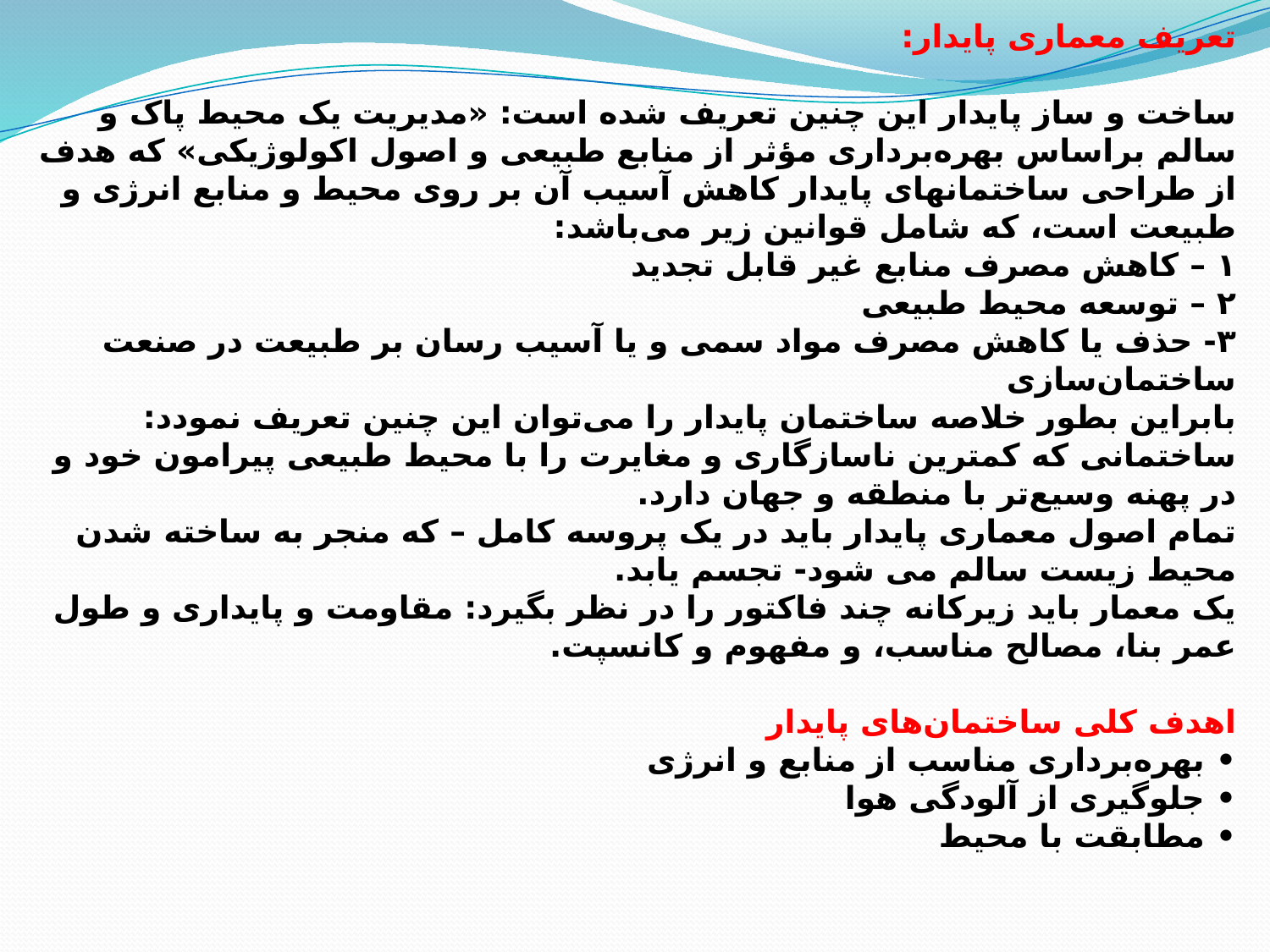

تعریف معماری پایدار:

ساخت و ساز پایدار این چنین تعریف شده است: «مدیریت یک محیط پاک و سالم براساس بهره‌برداری مؤثر از منابع طبیعی و اصول اکولوژیکی» که هدف از طراحی ساختمانهای پایدار کاهش آسیب آن بر روی محیط و منابع انرژی و طبیعت است، که شامل قوانین زیر می‌باشد:
۱ – کاهش مصرف منابع غیر قابل تجدید
۲ – توسعه محیط طبیعی
۳- حذف یا کاهش مصرف مواد سمی و یا آسیب رسان بر طبیعت در صنعت ساختمان‌سازی
بابراین بطور خلاصه ساختمان پایدار را می‌توان این چنین تعریف نمودد: ساختمانی که کمترین ناسازگاری و مغایرت را با محیط طبیعی پیرامون خود و در پهنه وسیع‌تر با منطقه و جهان دارد.
تمام اصول معماری پایدار باید در یک پروسه کامل – که منجر به ساخته شدن محیط زیست سالم می شود- تجسم یابد.
یک معمار باید زیرکانه چند فاکتور را در نظر بگیرد: مقاومت و پایداری و طول عمر بنا، مصالح مناسب، و مفهوم و کانسپت.

اهدف کلی ساختمان‌های پایدار
• بهره‌برداری مناسب از منابع و انرژی
• جلوگیری از آلودگی هوا
• مطابقت با محیط